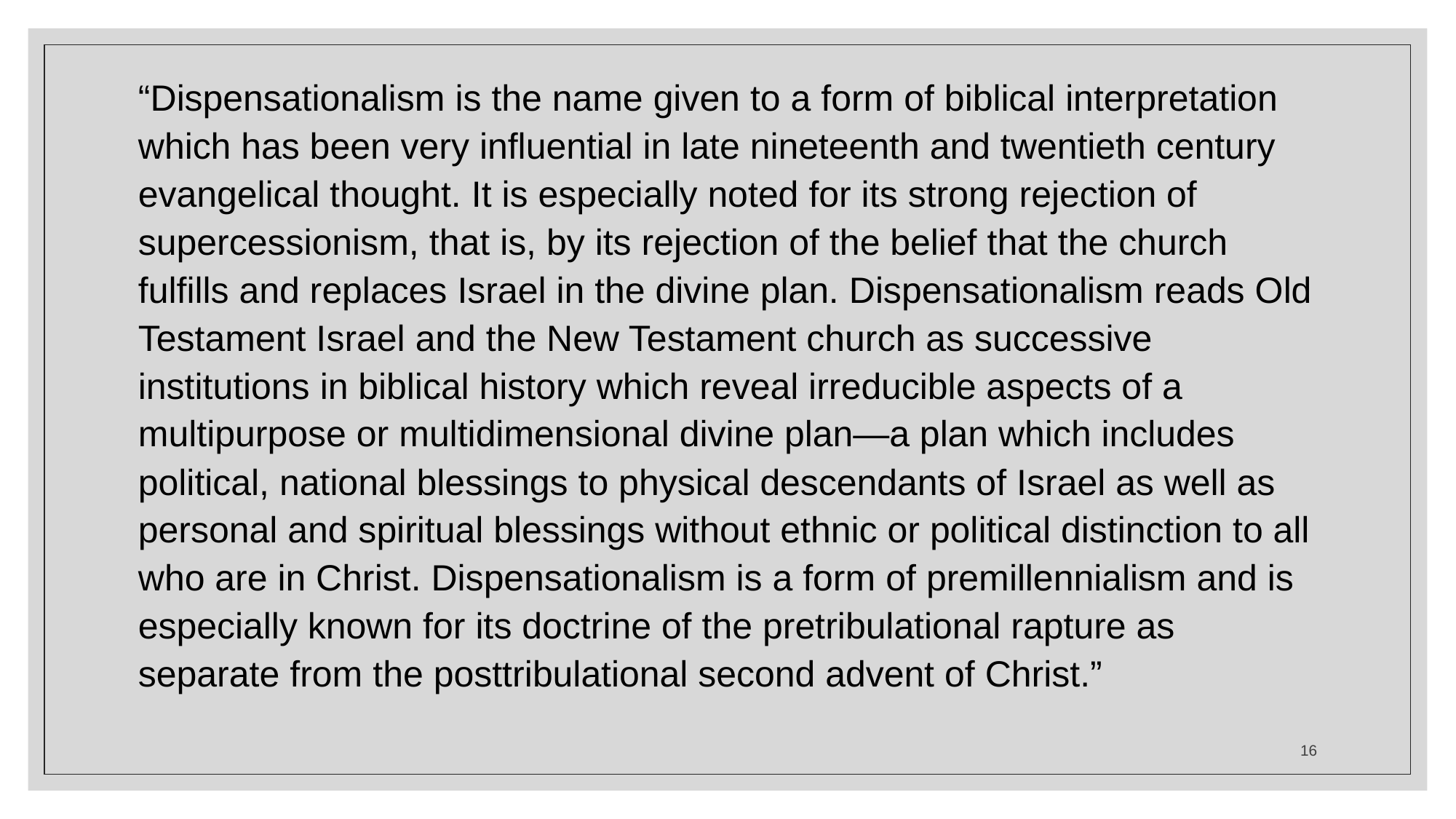

“Dispensationalism is the name given to a form of biblical interpretation which has been very influential in late nineteenth and twentieth century evangelical thought. It is especially noted for its strong rejection of supercessionism, that is, by its rejection of the belief that the church fulfills and replaces Israel in the divine plan. Dispensationalism reads Old Testament Israel and the New Testament church as successive institutions in biblical history which reveal irreducible aspects of a multipurpose or multidimensional divine plan—a plan which includes political, national blessings to physical descendants of Israel as well as personal and spiritual blessings without ethnic or political distinction to all who are in Christ. Dispensationalism is a form of premillennialism and is especially known for its doctrine of the pretribulational rapture as separate from the posttribulational second advent of Christ.”
16